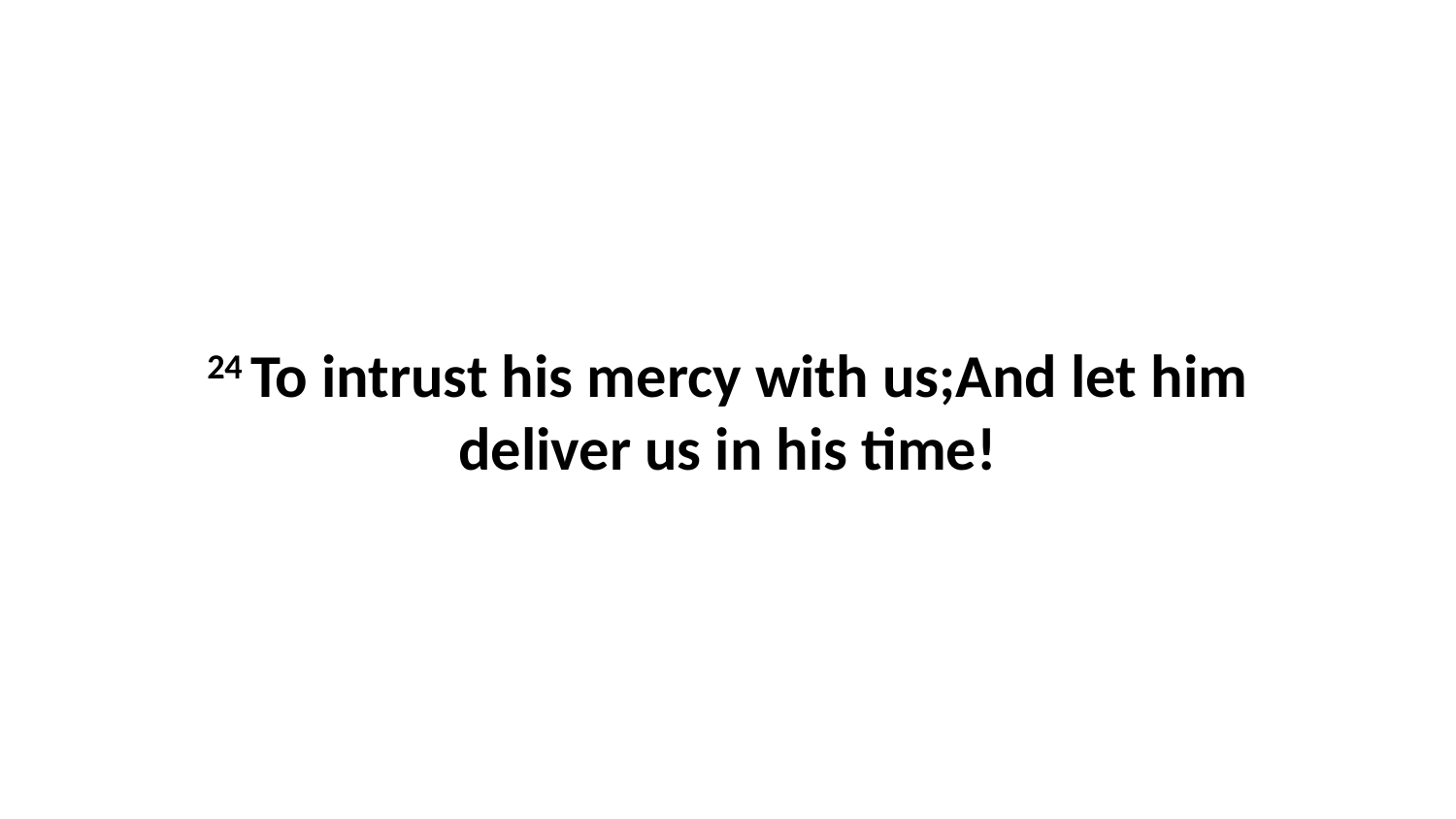

24 To intrust his mercy with us;And let him deliver us in his time!